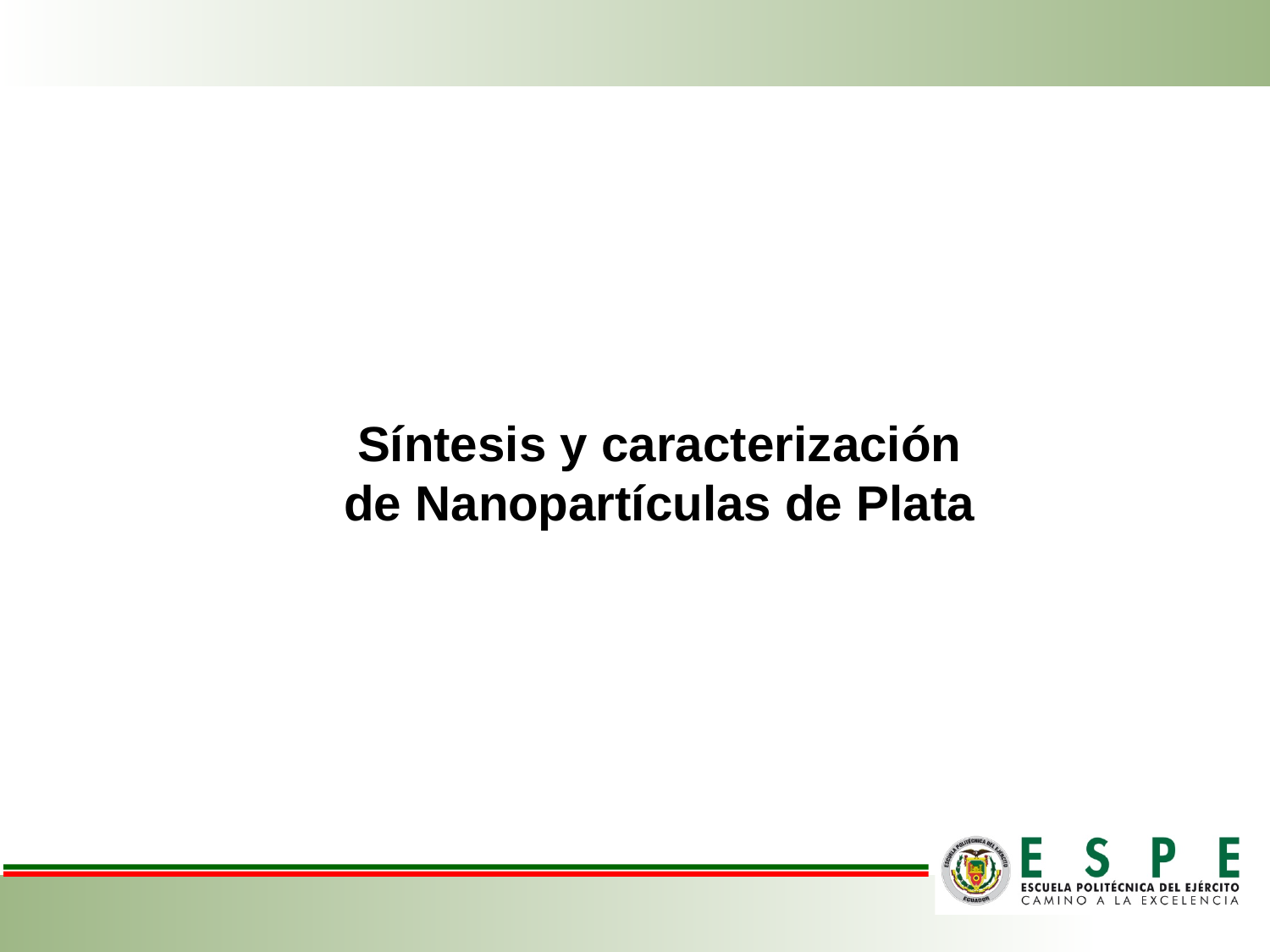

Síntesis y caracterización
de Nanopartículas de Plata